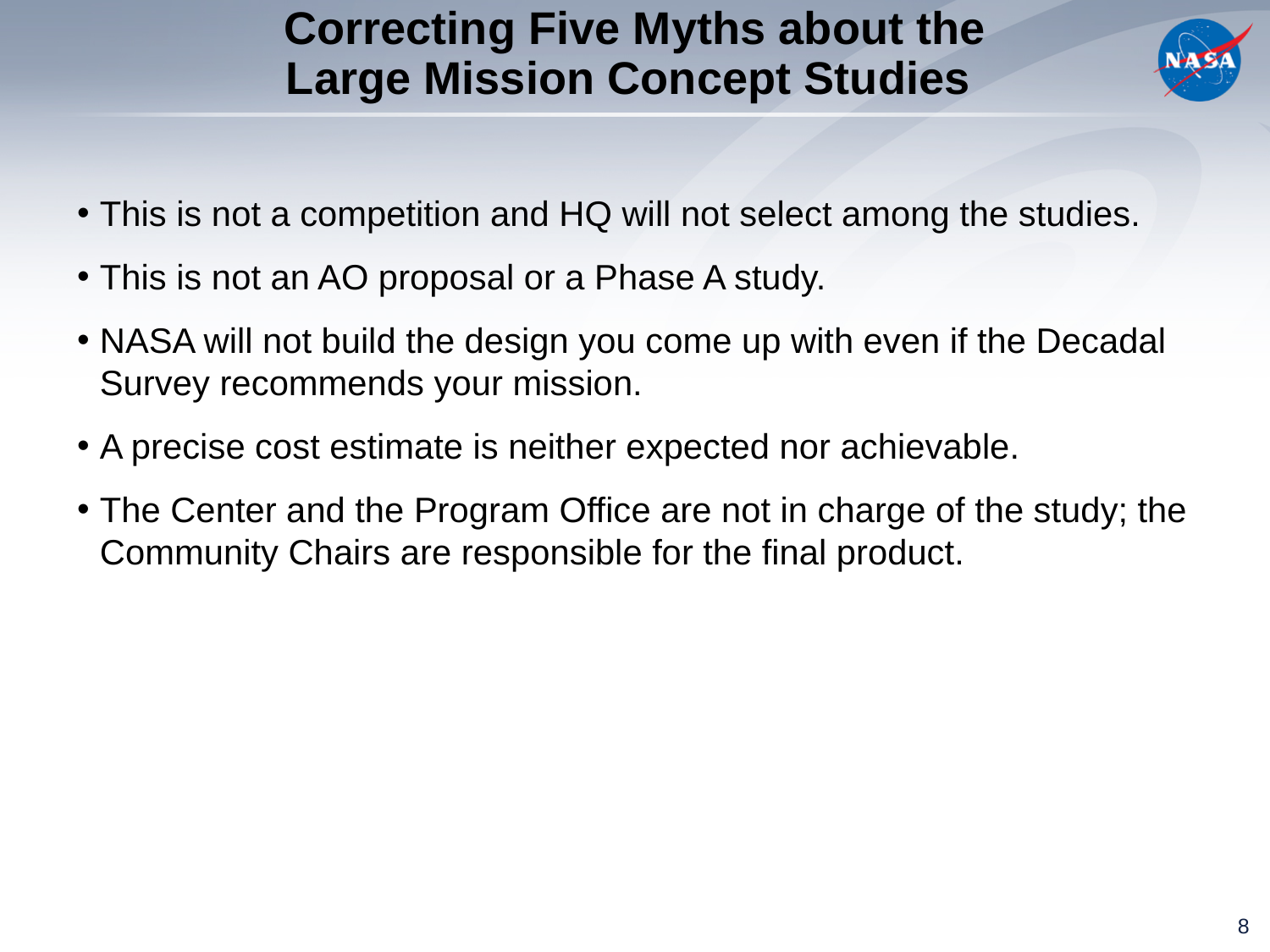

# Correcting Five Myths about the Large Mission Concept Studies
This is not a competition and HQ will not select among the studies.
This is not an AO proposal or a Phase A study.
NASA will not build the design you come up with even if the Decadal Survey recommends your mission.
A precise cost estimate is neither expected nor achievable.
The Center and the Program Office are not in charge of the study; the Community Chairs are responsible for the final product.

8